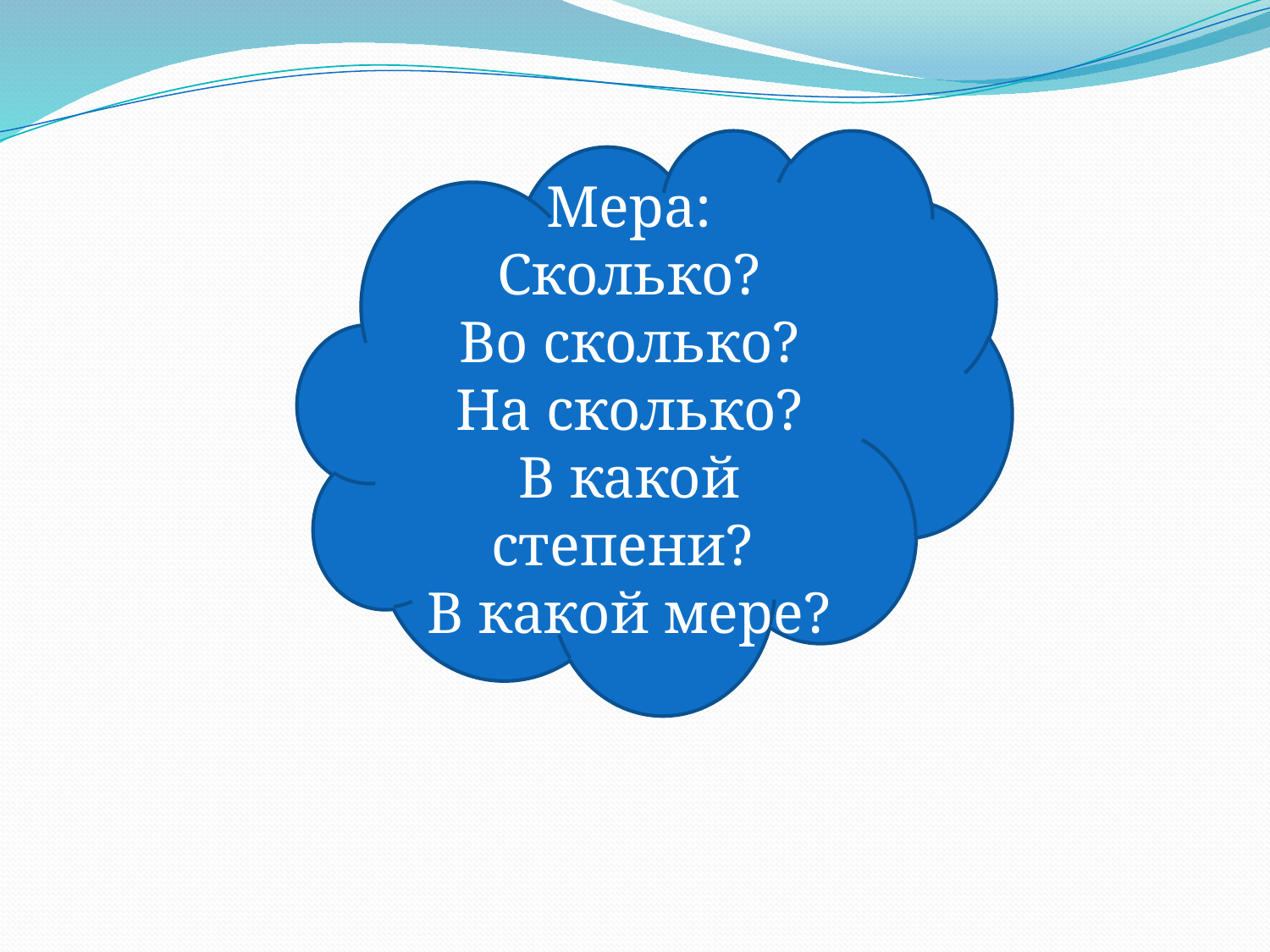

# Мера
Мера:
Сколько?
Во сколько?
На сколько?
В какой степени?
В какой мере?